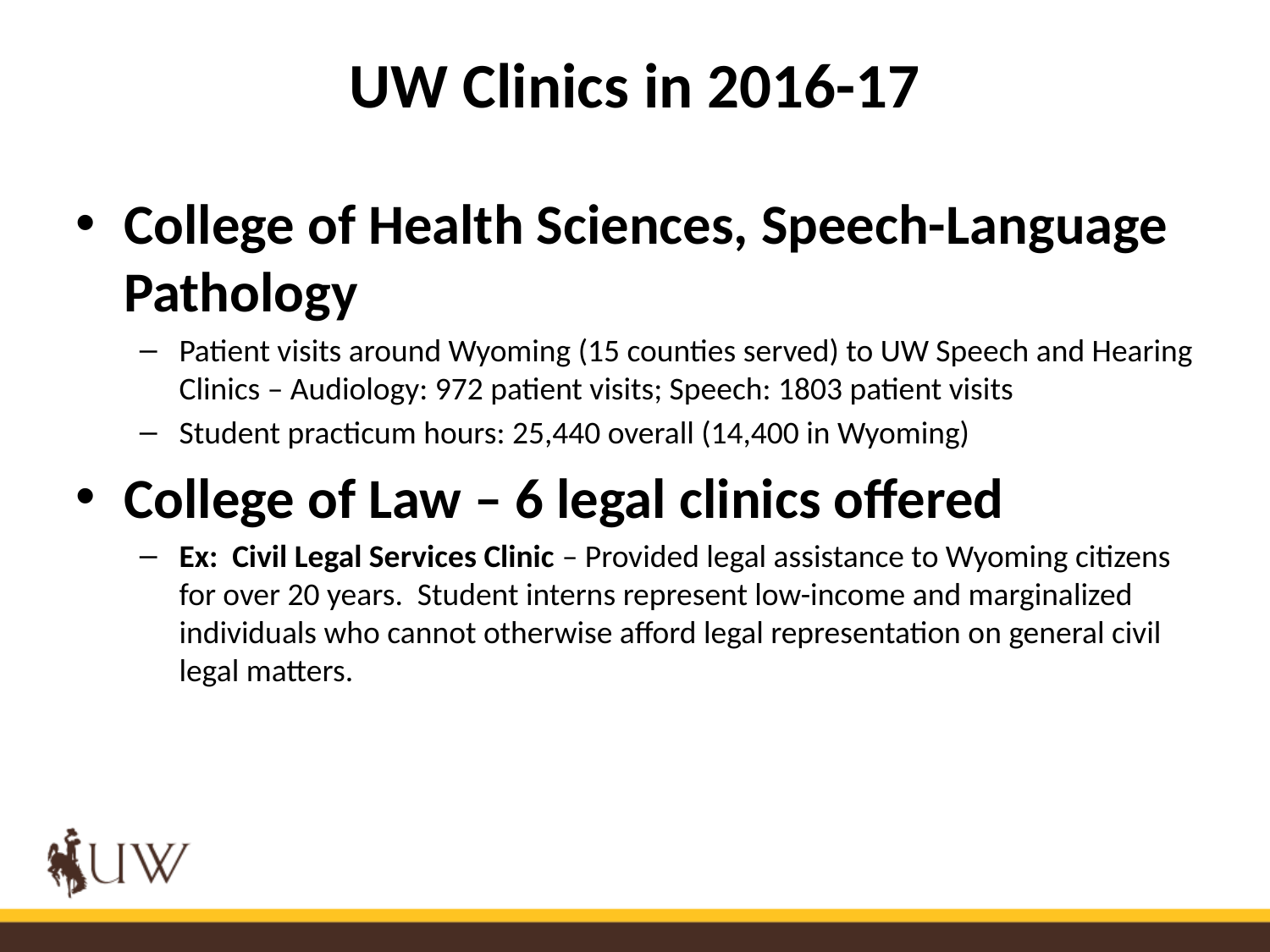

# UW Clinics in 2016-17
College of Health Sciences, Speech-Language Pathology
Patient visits around Wyoming (15 counties served) to UW Speech and Hearing Clinics – Audiology: 972 patient visits; Speech: 1803 patient visits
Student practicum hours: 25,440 overall (14,400 in Wyoming)
College of Law – 6 legal clinics offered
Ex:  Civil Legal Services Clinic – Provided legal assistance to Wyoming citizens for over 20 years.  Student interns represent low-income and marginalized individuals who cannot otherwise afford legal representation on general civil legal matters.